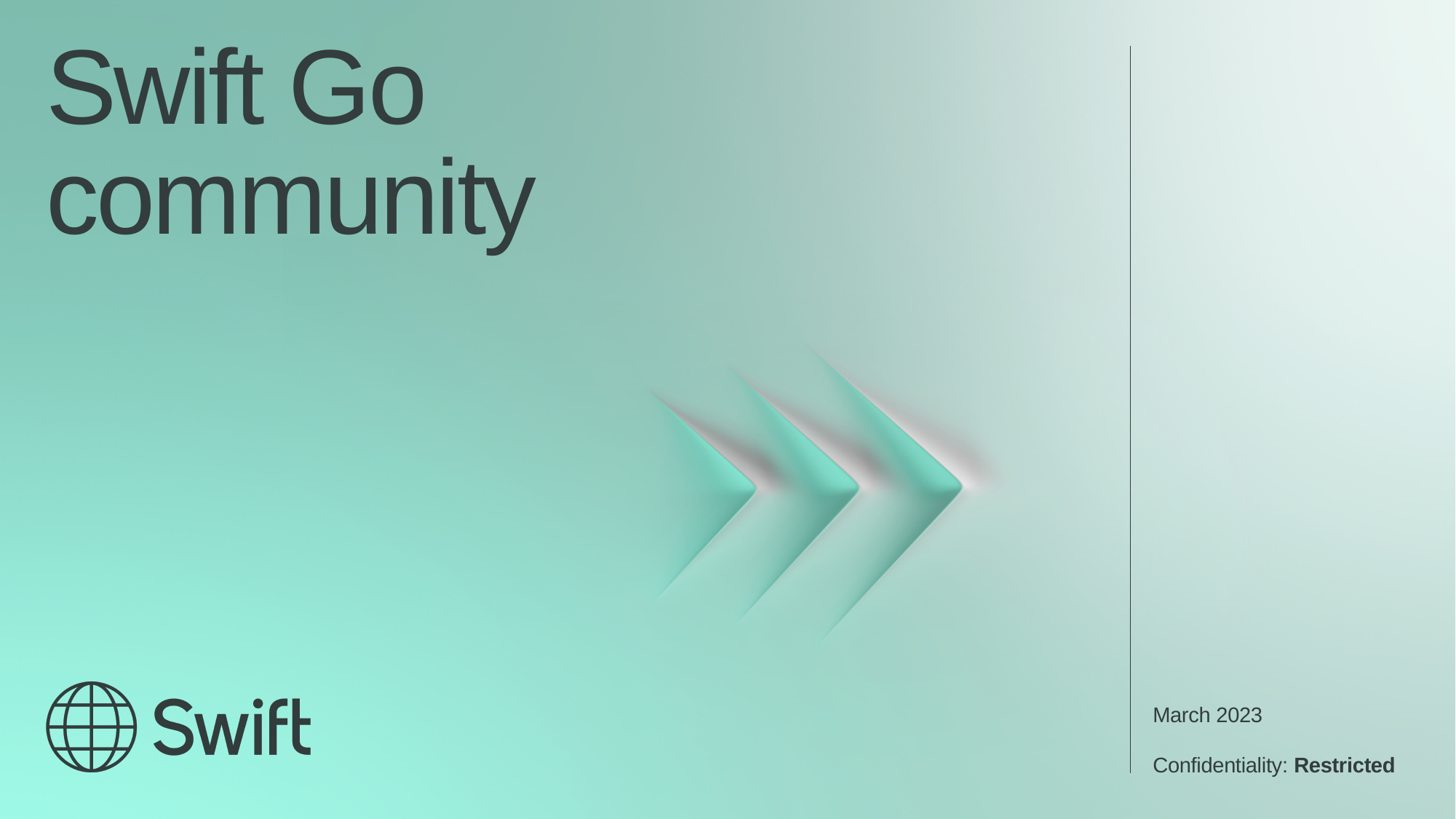

# Swift Go community

March 2023
Confidentiality: Restricted